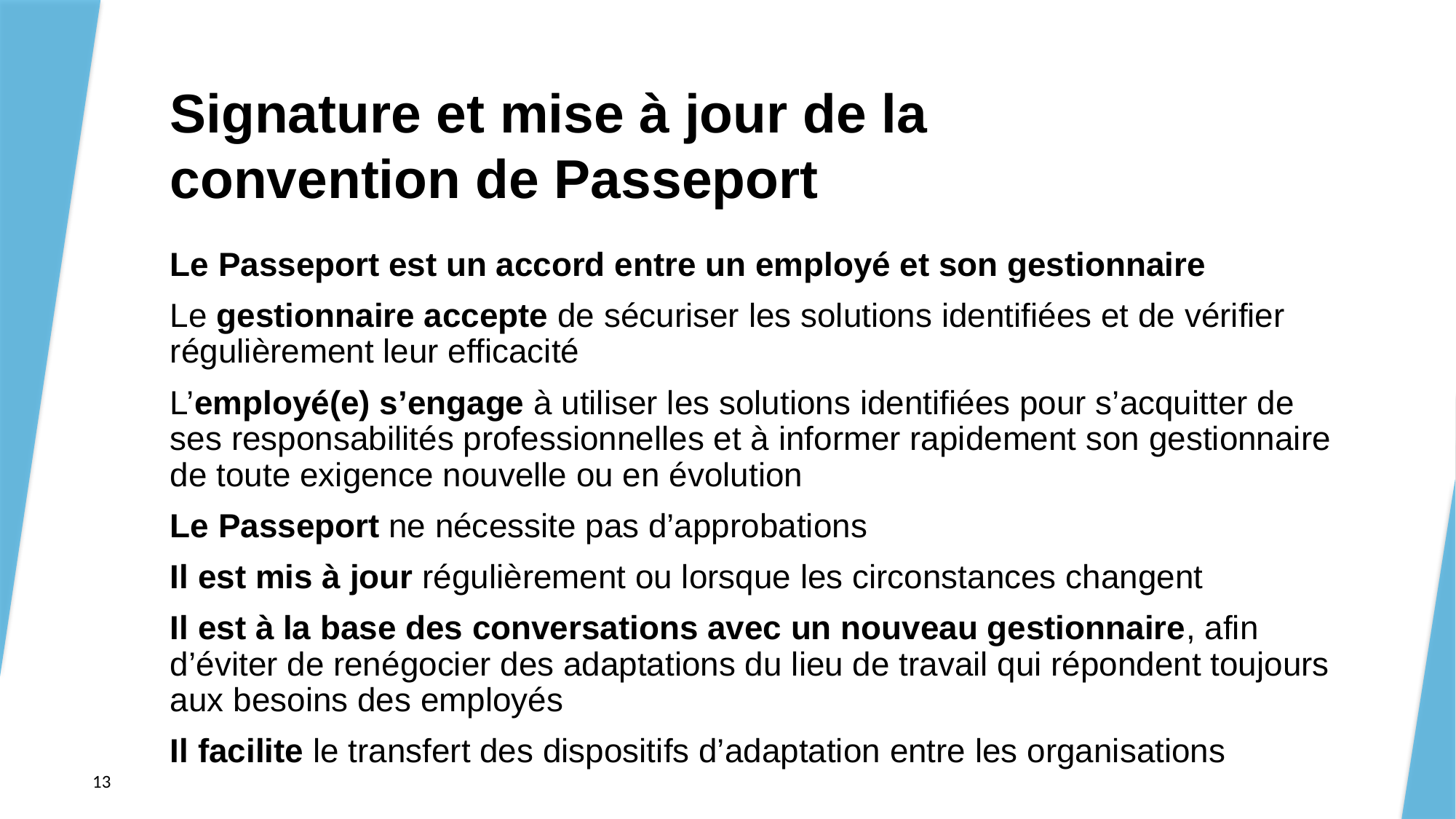

# Signature et mise à jour de la convention de Passeport
Le Passeport est un accord entre un employé et son gestionnaire
Le gestionnaire accepte de sécuriser les solutions identifiées et de vérifier régulièrement leur efficacité
L’employé(e) s’engage à utiliser les solutions identifiées pour s’acquitter de ses responsabilités professionnelles et à informer rapidement son gestionnaire de toute exigence nouvelle ou en évolution
Le Passeport ne nécessite pas d’approbations
Il est mis à jour régulièrement ou lorsque les circonstances changent
Il est à la base des conversations avec un nouveau gestionnaire, afin d’éviter de renégocier des adaptations du lieu de travail qui répondent toujours aux besoins des employés
Il facilite le transfert des dispositifs d’adaptation entre les organisations

13